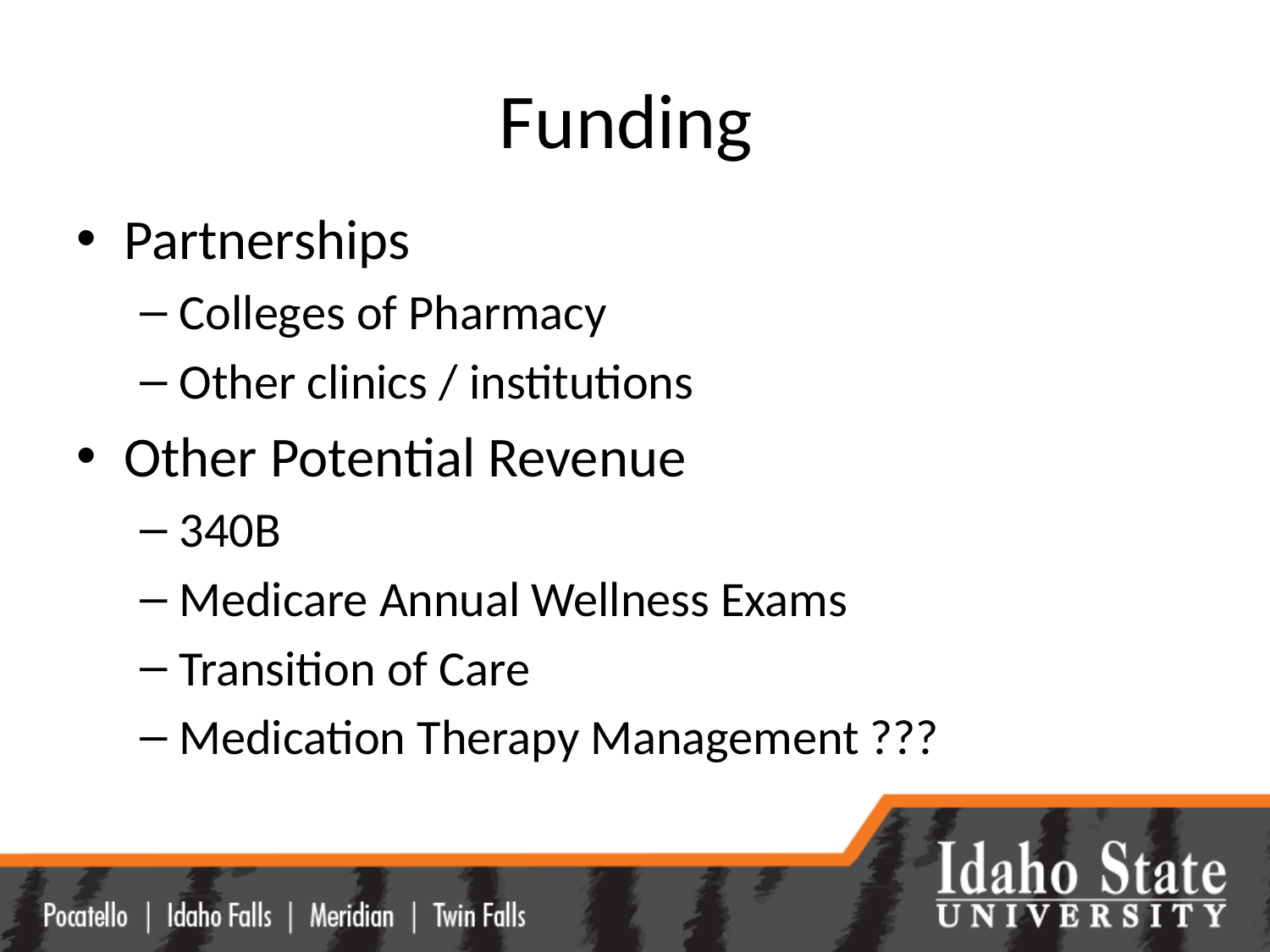

# Funding
Partnerships
Colleges of Pharmacy
Other clinics / institutions
Other Potential Revenue
340B
Medicare Annual Wellness Exams
Transition of Care
Medication Therapy Management ???